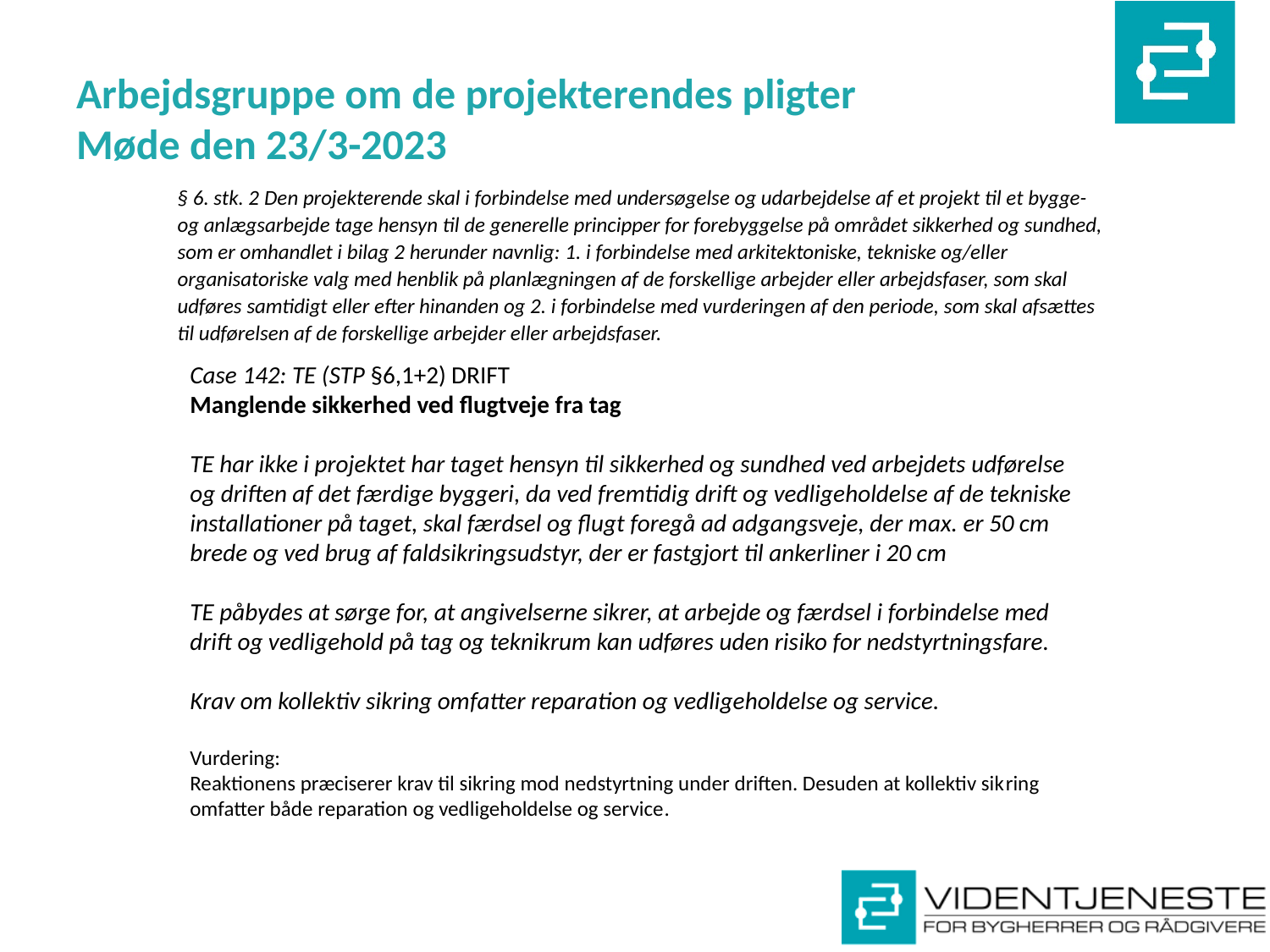

# Arbejdsgruppe om de projekterendes pligter Møde den 23/3-2023
§ 6. stk. 2 Den projekterende skal i forbindelse med undersøgelse og udarbejdelse af et projekt til et bygge- og anlægsarbejde tage hensyn til de generelle principper for forebyggelse på området sikkerhed og sundhed, som er omhandlet i bilag 2 herunder navnlig: 1. i forbindelse med arkitektoniske, tekniske og/eller organisatoriske valg med henblik på planlægningen af de forskellige arbejder eller arbejdsfaser, som skal udføres samtidigt eller efter hinanden og 2. i forbindelse med vurderingen af den periode, som skal afsættes til udførelsen af de forskellige arbejder eller arbejdsfaser.
Case 142: TE (STP §6,1+2) DRIFT
Manglende sikkerhed ved flugtveje fra tag

TE har ikke i projektet har taget hensyn til sikkerhed og sundhed ved arbejdets udførelse og driften af det færdige byggeri, da ved fremtidig drift og vedligeholdelse af de tekniske installationer på taget, skal færdsel og flugt foregå ad adgangsveje, der max. er 50 cm brede og ved brug af faldsikringsudstyr, der er fastgjort til ankerliner i 20 cm

TE påbydes at sørge for, at angivelserne sikrer, at arbejde og færdsel i forbindelse med drift og vedligehold på tag og teknikrum kan udføres uden risiko for nedstyrtningsfare.

Krav om kollektiv sikring omfatter reparation og vedligeholdelse og service.

Vurdering:
Reaktionens præciserer krav til sikring mod nedstyrtning under driften. Desuden at kollektiv sikring omfatter både reparation og vedligeholdelse og service.